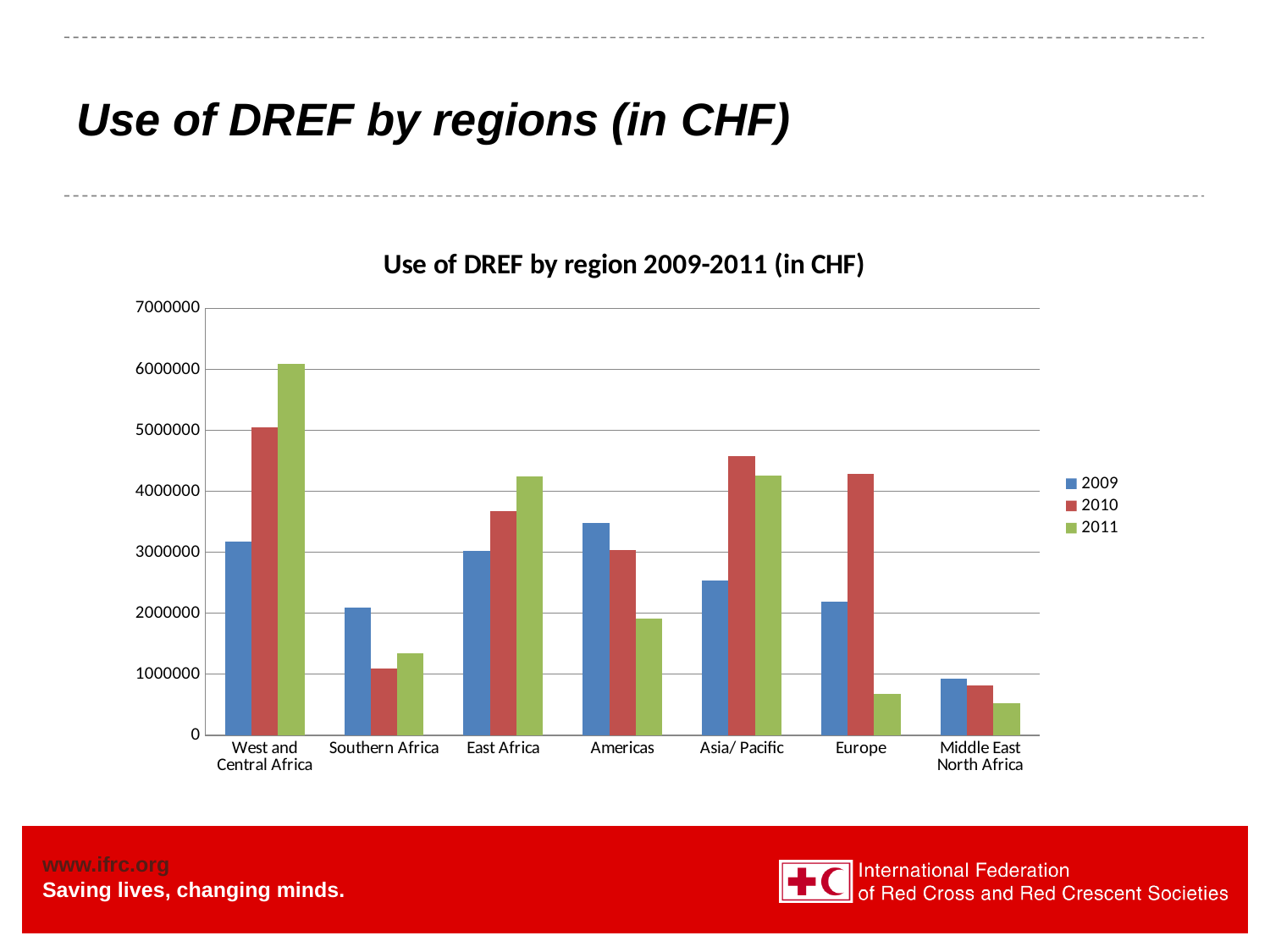

# Use of DREF by regions (in CHF)

### Chart: Use of DREF by region 2009-2011 (in CHF)

| Category | 2009 | 2010 | 2011 |
|---|---|---|---|
| West and Central Africa | 3173940.0 | 5050202.0 | 6098777.0 |
| Southern Africa | 2093046.0 | 1096365.0 | 1348848.0 |
| East Africa | 3026860.0 | 3673686.0 | 4250032.0 |
| Americas | 3485820.0 | 3034299.0 | 1912517.0 |
| Asia/ Pacific | 2536246.0 | 4572273.0 | 4256025.0 |
| Europe | 2188390.0 | 4293033.0 | 682146.0 |
| Middle East North Africa | 928147.0 | 820540.0 | 519280.0 |